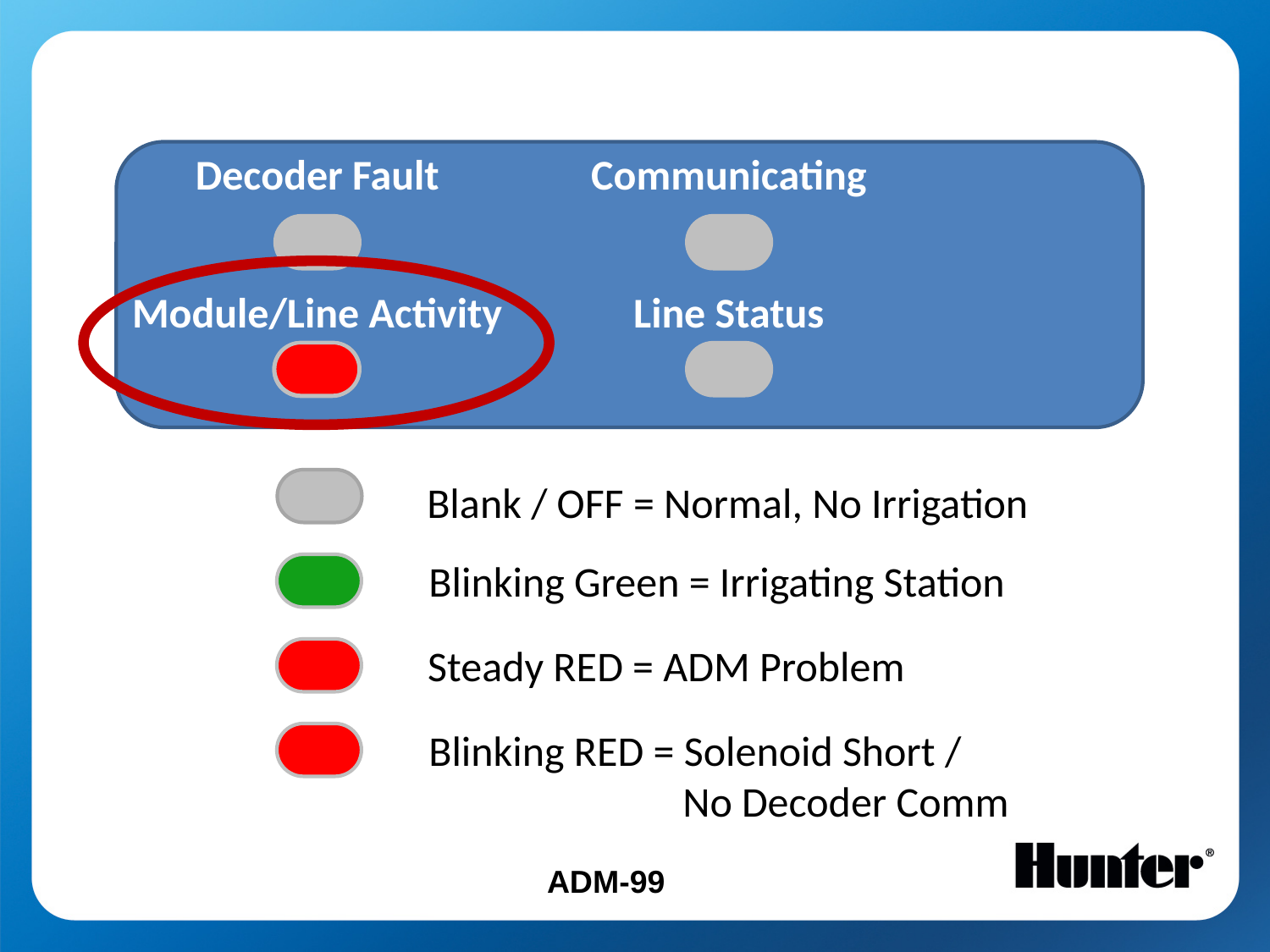

Decoder Fault

Communicating

Module/Line Activity
Line Status

Blank / OFF = Normal, No Irrigation
Blinking Green = Irrigating Station

Steady RED = ADM Problem

Blinking RED = Solenoid Short /
		No Decoder Comm

ADM-99